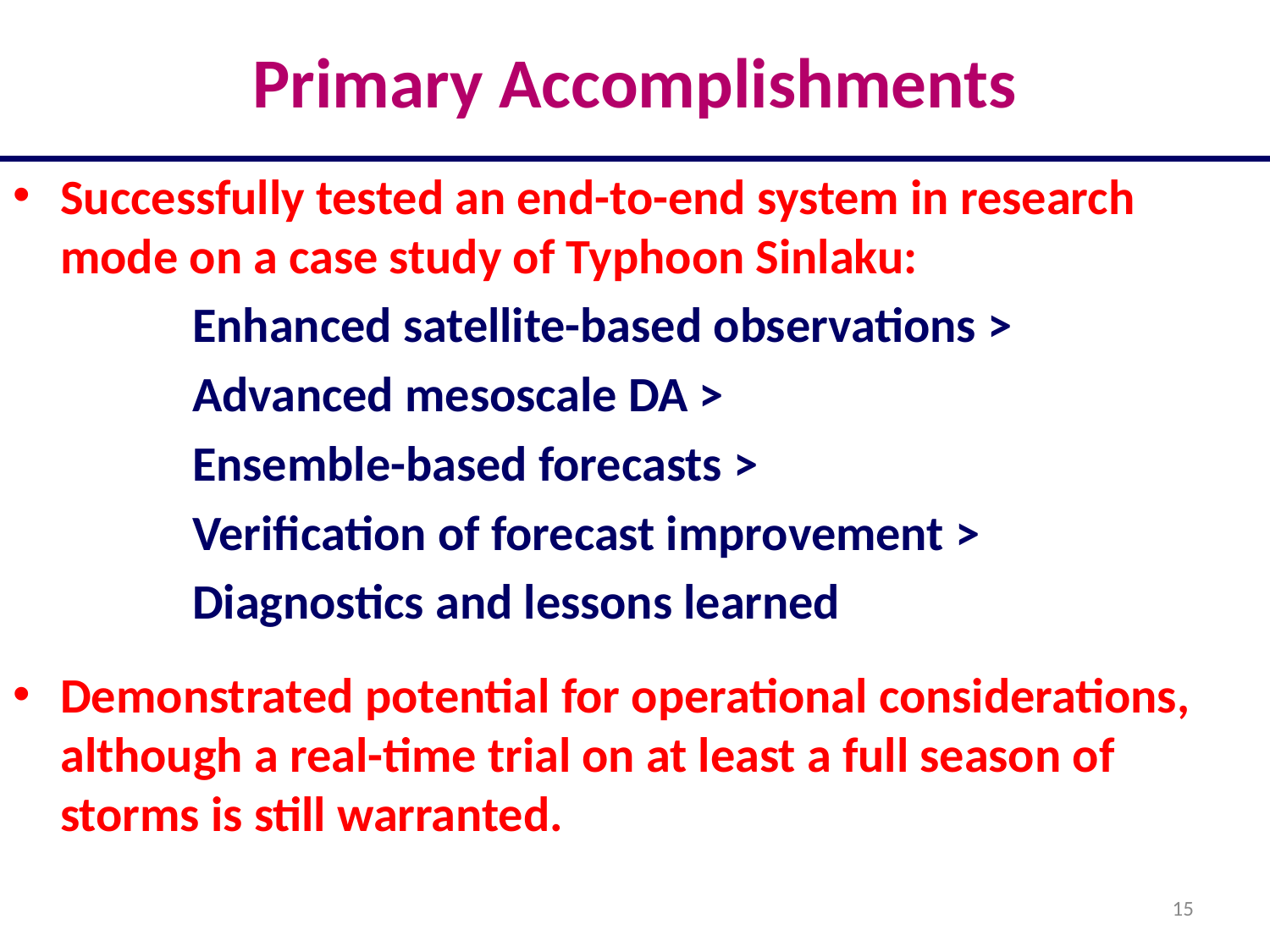

# Primary Accomplishments
Successfully tested an end-to-end system in research mode on a case study of Typhoon Sinlaku:
                Enhanced satellite-based observations >
                Advanced mesoscale DA >
                Ensemble-based forecasts >
                Verification of forecast improvement >
                Diagnostics and lessons learned

Demonstrated potential for operational considerations, although a real-time trial on at least a full season of storms is still warranted.
15